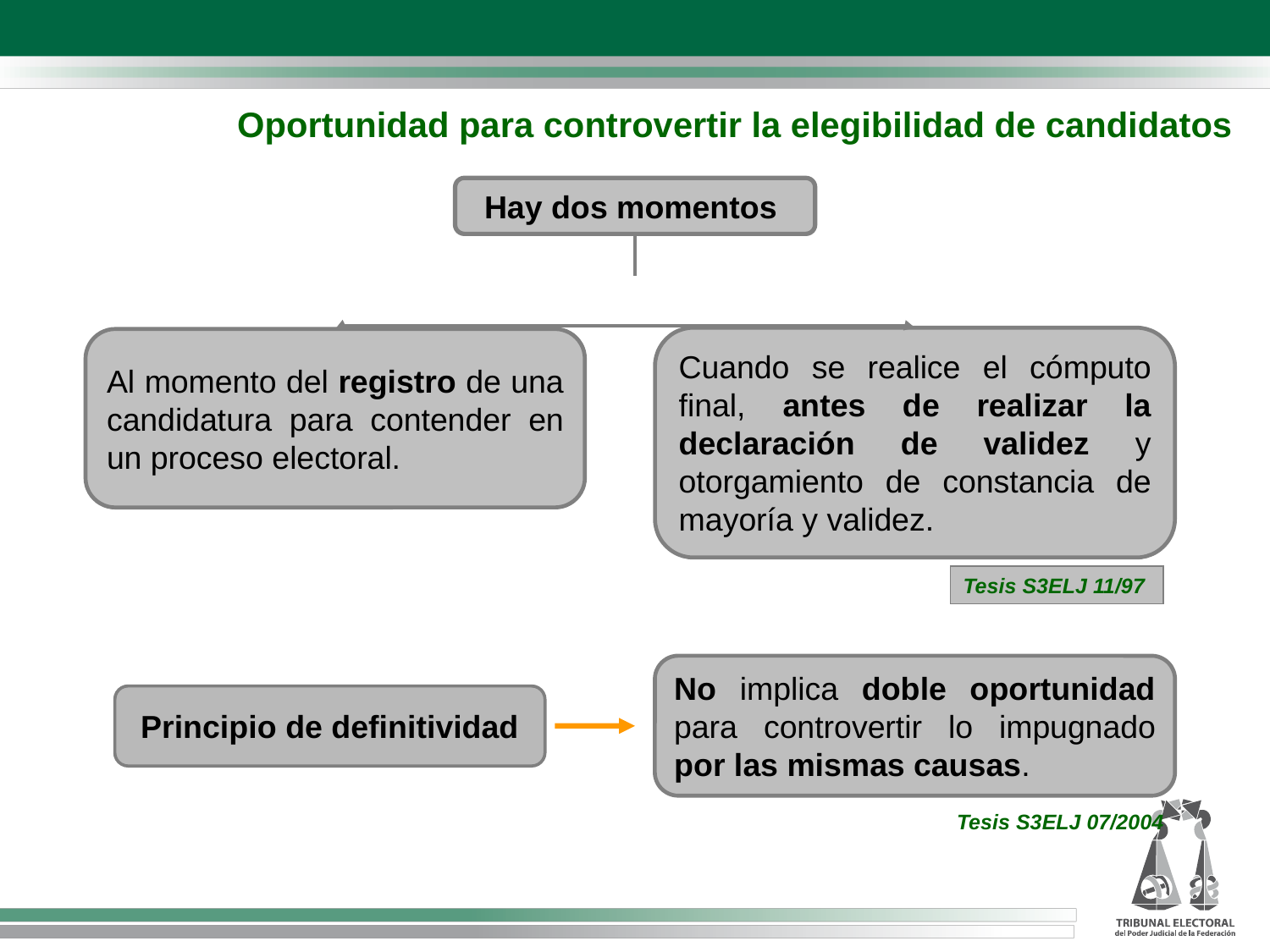

Oportunidad para controvertir la elegibilidad de candidatos
Hay dos momentos
Cuando se realice el cómputo final, antes de realizar la declaración de validez y otorgamiento de constancia de mayoría y validez.
Al momento del registro de una candidatura para contender en un proceso electoral.
Tesis S3ELJ 11/97
No implica doble oportunidad para controvertir lo impugnado por las mismas causas.
Principio de definitividad

Tesis S3ELJ 07/2004